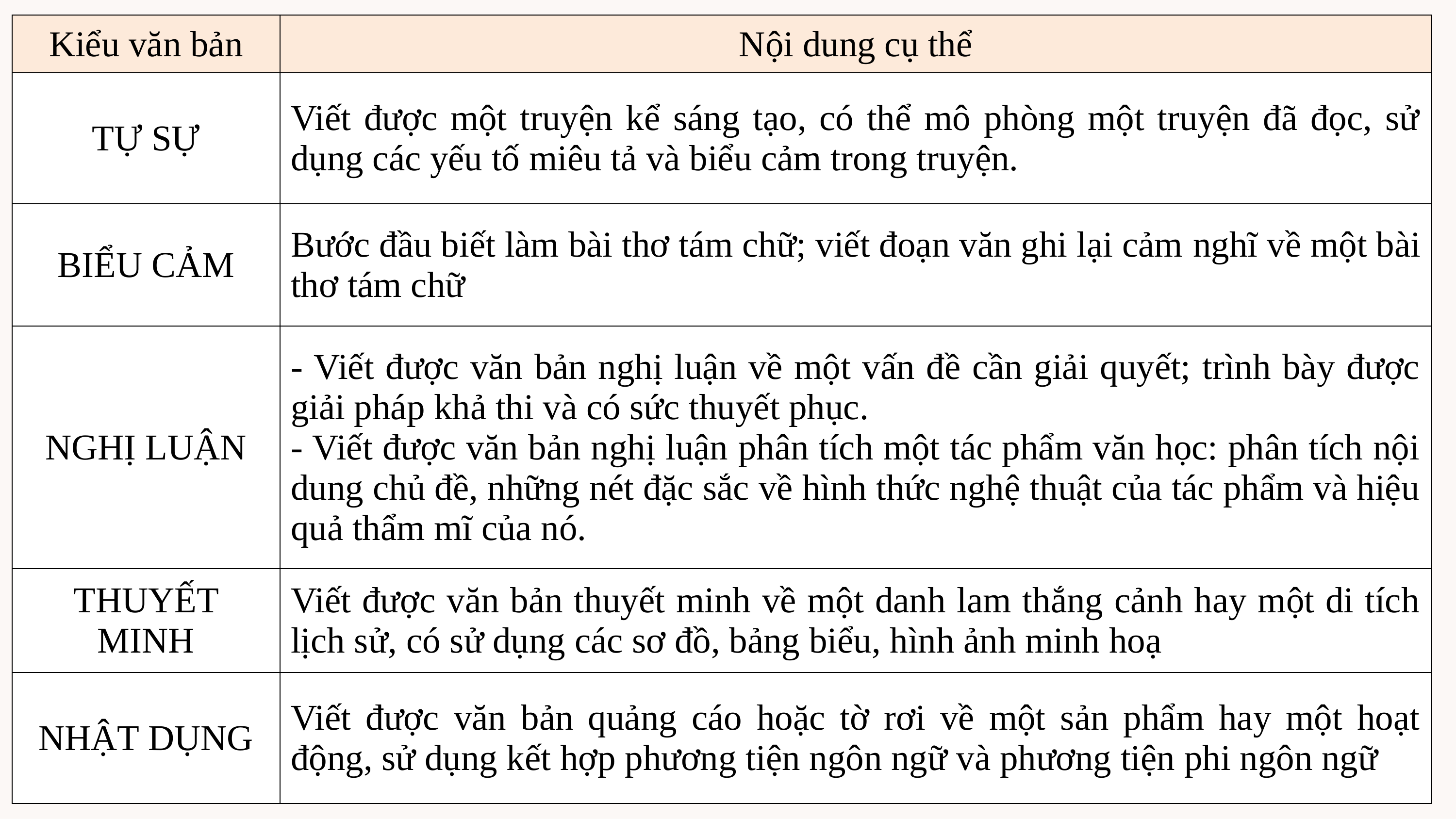

| Kiểu văn bản | Nội dung cụ thể |
| --- | --- |
| TỰ SỰ | Viết được một truyện kể sáng tạo, có thể mô phòng một truyện đã đọc, sử dụng các yếu tố miêu tả và biểu cảm trong truyện. |
| BIỂU CẢM | Bước đầu biết làm bài thơ tám chữ; viết đoạn văn ghi lại cảm nghĩ về một bài thơ tám chữ |
| NGHỊ LUẬN | - Viết được văn bản nghị luận về một vấn đề cần giải quyết; trình bày được giải pháp khả thi và có sức thuyết phục. - Viết được văn bản nghị luận phân tích một tác phẩm văn học: phân tích nội dung chủ đề, những nét đặc sắc về hình thức nghệ thuật của tác phẩm và hiệu quả thẩm mĩ của nó. |
| THUYẾT MINH | Viết được văn bản thuyết minh về một danh lam thắng cảnh hay một di tích lịch sử, có sử dụng các sơ đồ, bảng biểu, hình ảnh minh hoạ |
| NHẬT DỤNG | Viết được văn bản quảng cáo hoặc tờ rơi về một sản phẩm hay một hoạt động, sử dụng kết hợp phương tiện ngôn ngữ và phương tiện phi ngôn ngữ |